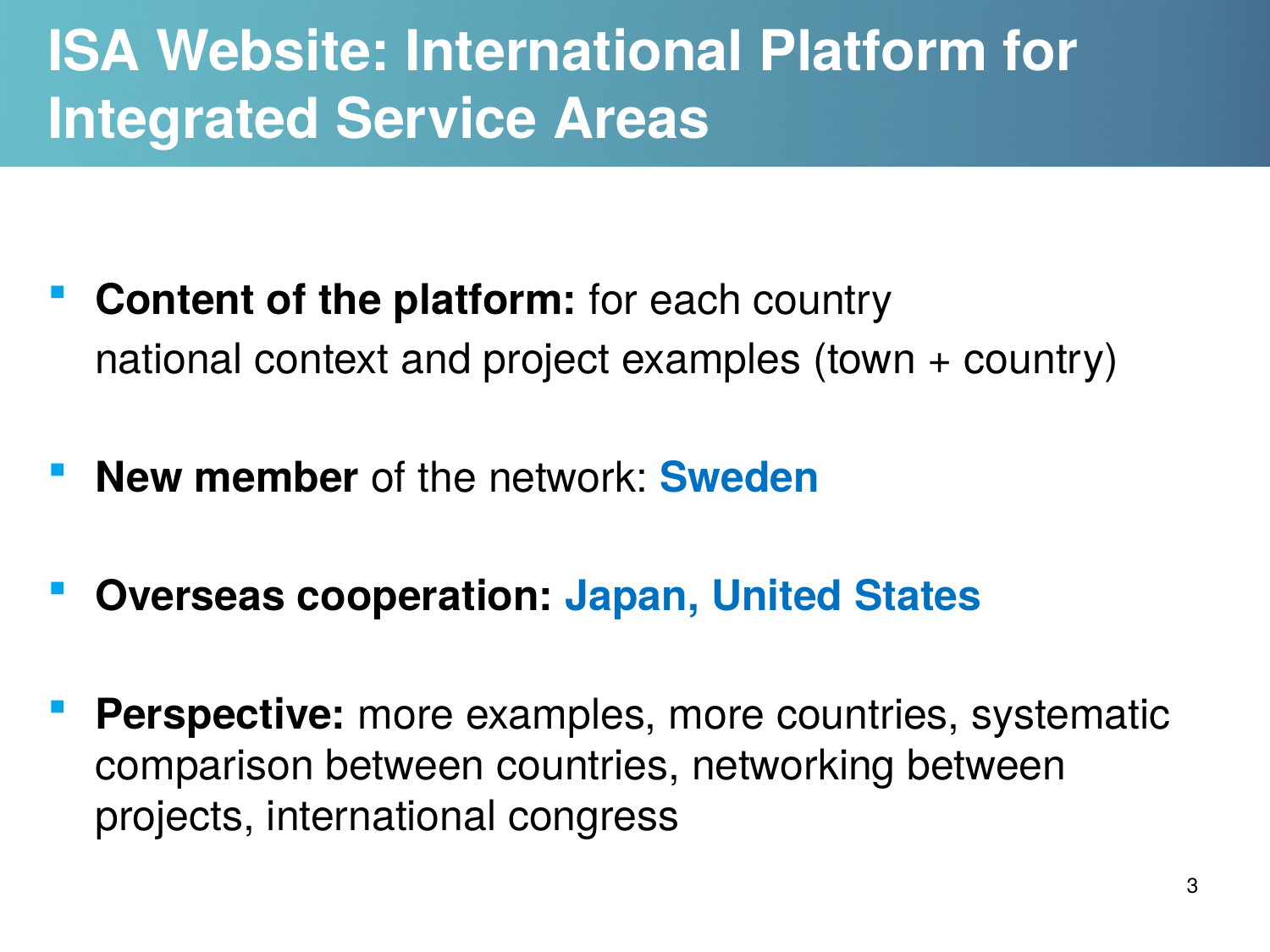

# ISA Website: International Platform for Integrated Service Areas
Content of the platform: for each country
    national context and project examples (town + country)

New member of the network: Sweden

Overseas cooperation: Japan, United States

Perspective: more examples, more countries, systematic comparison between countries, networking between projects, international congress

3